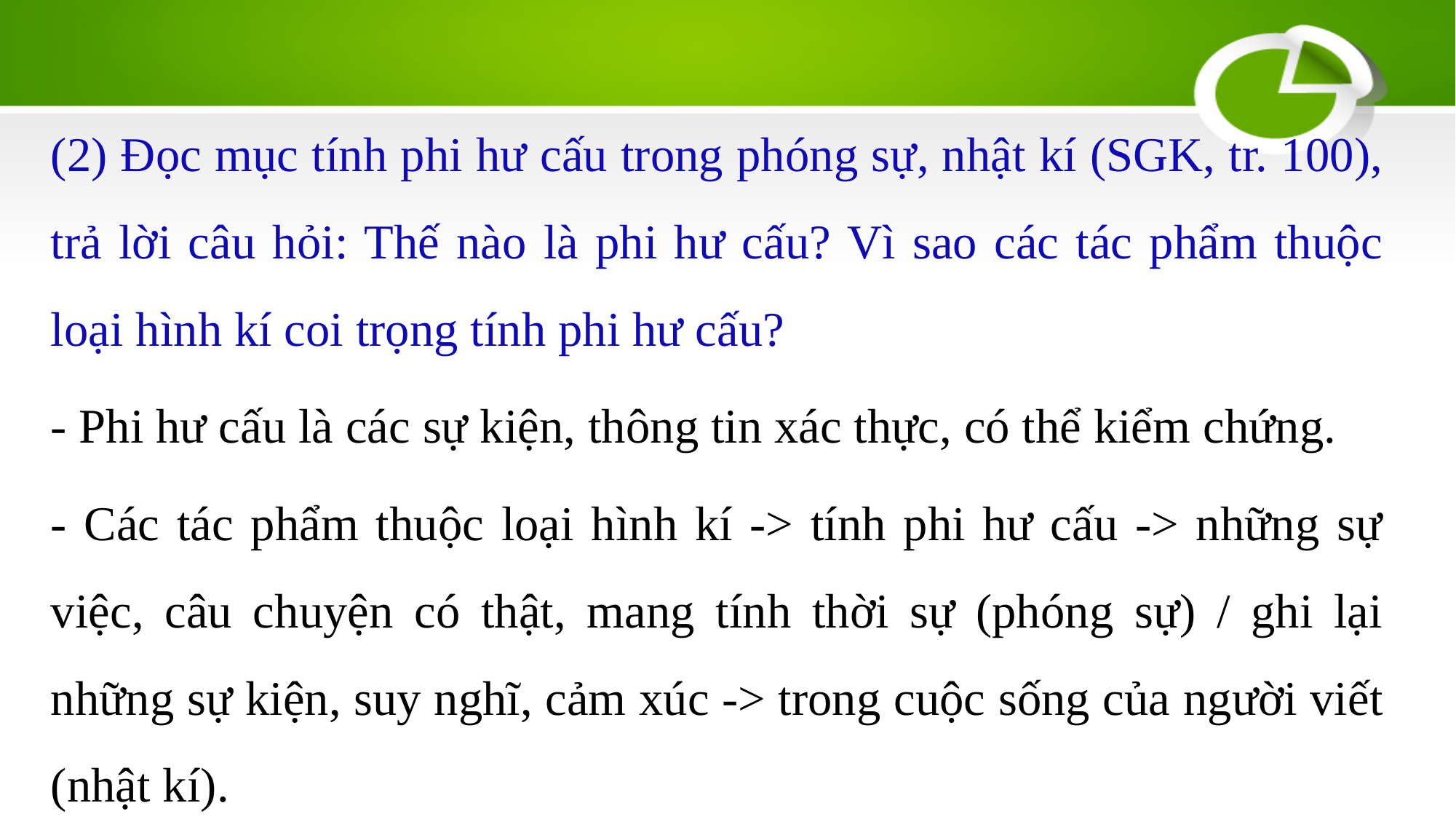

(2) Đọc mục tính phi hư cấu trong phóng sự, nhật kí (SGK, tr. 100), trả lời câu hỏi: Thế nào là phi hư cấu? Vì sao các tác phẩm thuộc loại hình kí coi trọng tính phi hư cấu?
- Phi hư cấu là các sự kiện, thông tin xác thực, có thể kiểm chứng.
- Các tác phẩm thuộc loại hình kí -> tính phi hư cấu -> những sự việc, câu chuyện có thật, mang tính thời sự (phóng sự) / ghi lại những sự kiện, suy nghĩ, cảm xúc -> trong cuộc sống của người viết (nhật kí).